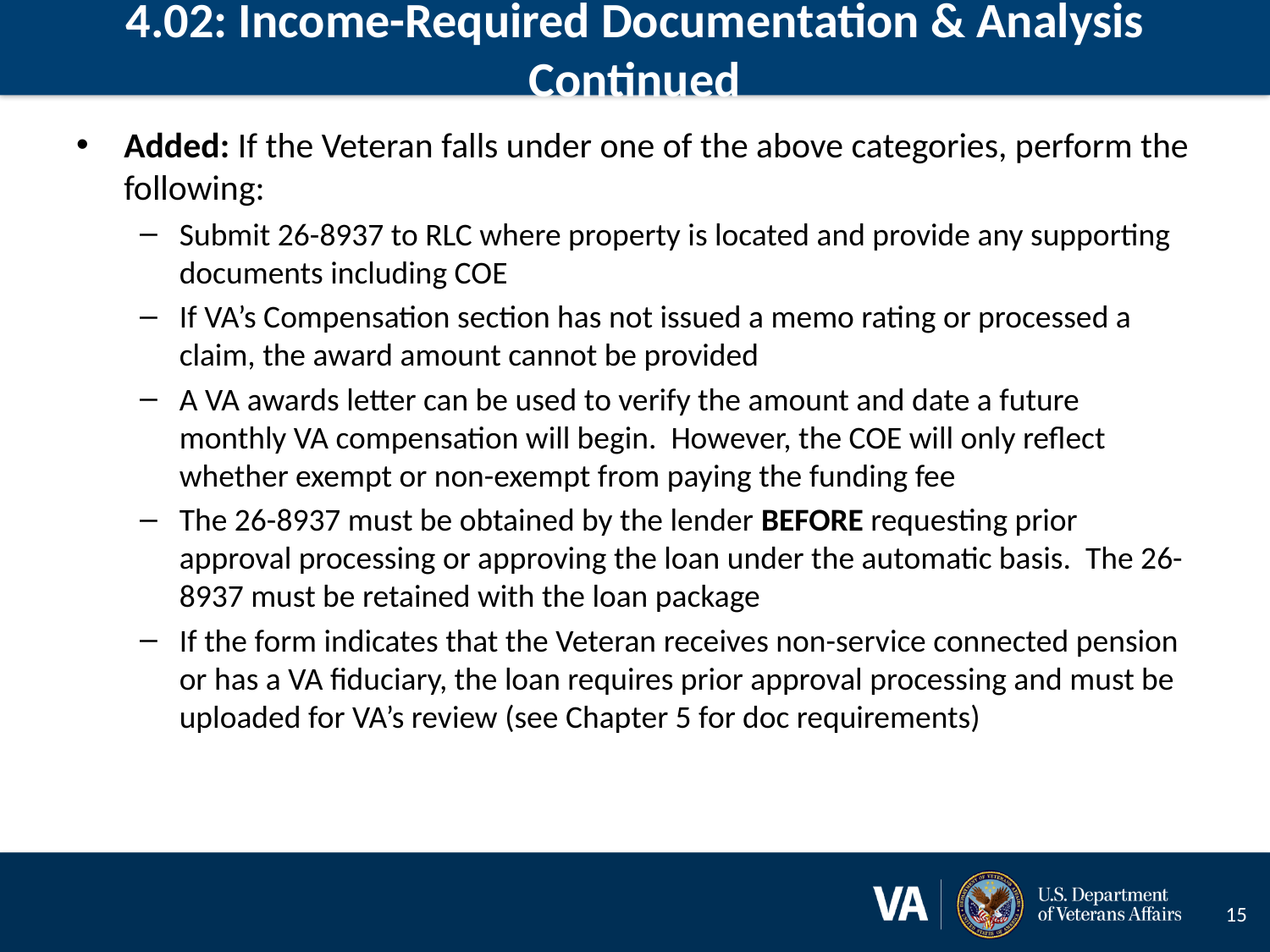

# 4.02: Income-Required Documentation & Analysis Continued
Added: If the Veteran falls under one of the above categories, perform the following:
Submit 26-8937 to RLC where property is located and provide any supporting documents including COE
If VA’s Compensation section has not issued a memo rating or processed a claim, the award amount cannot be provided
A VA awards letter can be used to verify the amount and date a future monthly VA compensation will begin.  However, the COE will only reflect whether exempt or non-exempt from paying the funding fee
The 26-8937 must be obtained by the lender BEFORE requesting prior approval processing or approving the loan under the automatic basis.  The 26-8937 must be retained with the loan package
If the form indicates that the Veteran receives non-service connected pension or has a VA fiduciary, the loan requires prior approval processing and must be uploaded for VA’s review (see Chapter 5 for doc requirements)
15